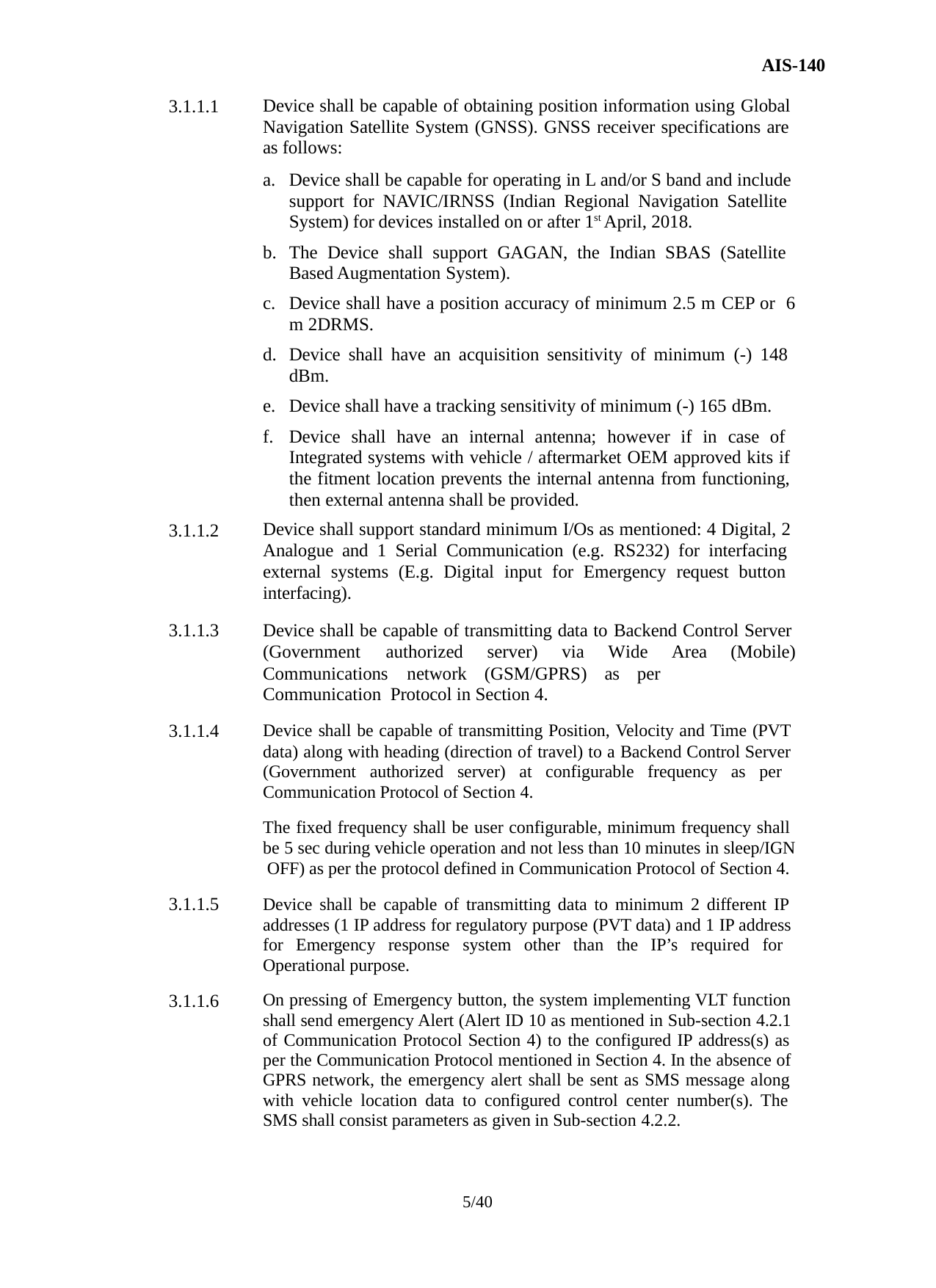

AIS-140
Device shall be capable of obtaining position information using Global  Navigation Satellite System (GNSS). GNSS receiver specifications are  as follows:
3.1.1.1
Device shall be capable for operating in L and/or S band and include  support for NAVIC/IRNSS (Indian Regional Navigation Satellite  System) for devices installed on or after 1st April, 2018.
The Device shall support GAGAN, the Indian SBAS (Satellite  Based Augmentation System).
Device shall have a position accuracy of minimum 2.5 m CEP or  6 m 2DRMS.
Device shall have an acquisition sensitivity of minimum (-) 148  dBm.
Device shall have a tracking sensitivity of minimum (-) 165 dBm.
Device shall have an internal antenna; however if in case of  Integrated systems with vehicle / aftermarket OEM approved kits if  the fitment location prevents the internal antenna from functioning,  then external antenna shall be provided.
Device shall support standard minimum I/Os as mentioned: 4 Digital, 2  Analogue and 1 Serial Communication (e.g. RS232) for interfacing  external systems (E.g. Digital input for Emergency request button  interfacing).
Device shall be capable of transmitting data to Backend Control Server
3.1.1.2
3.1.1.3
(Government	authorized	server)	via	Wide	Area	(Mobile)
Communications	network	(GSM/GPRS)	as	per	Communication  Protocol in Section 4.
Device shall be capable of transmitting Position, Velocity and Time (PVT
3.1.1.4
data) along with heading (direction of travel) to a Backend Control Server  (Government authorized server) at configurable frequency as per  Communication Protocol of Section 4.
The fixed frequency shall be user configurable, minimum frequency shall  be 5 sec during vehicle operation and not less than 10 minutes in sleep/IGN  OFF) as per the protocol defined in Communication Protocol of Section 4.
Device shall be capable of transmitting data to minimum 2 different IP  addresses (1 IP address for regulatory purpose (PVT data) and 1 IP address  for Emergency response system other than the IP’s required for  Operational purpose.
On pressing of Emergency button, the system implementing VLT function  shall send emergency Alert (Alert ID 10 as mentioned in Sub-section 4.2.1  of Communication Protocol Section 4) to the configured IP address(s) as  per the Communication Protocol mentioned in Section 4. In the absence of  GPRS network, the emergency alert shall be sent as SMS message along  with vehicle location data to configured control center number(s). The  SMS shall consist parameters as given in Sub-section 4.2.2.
3.1.1.5
3.1.1.6
5/40